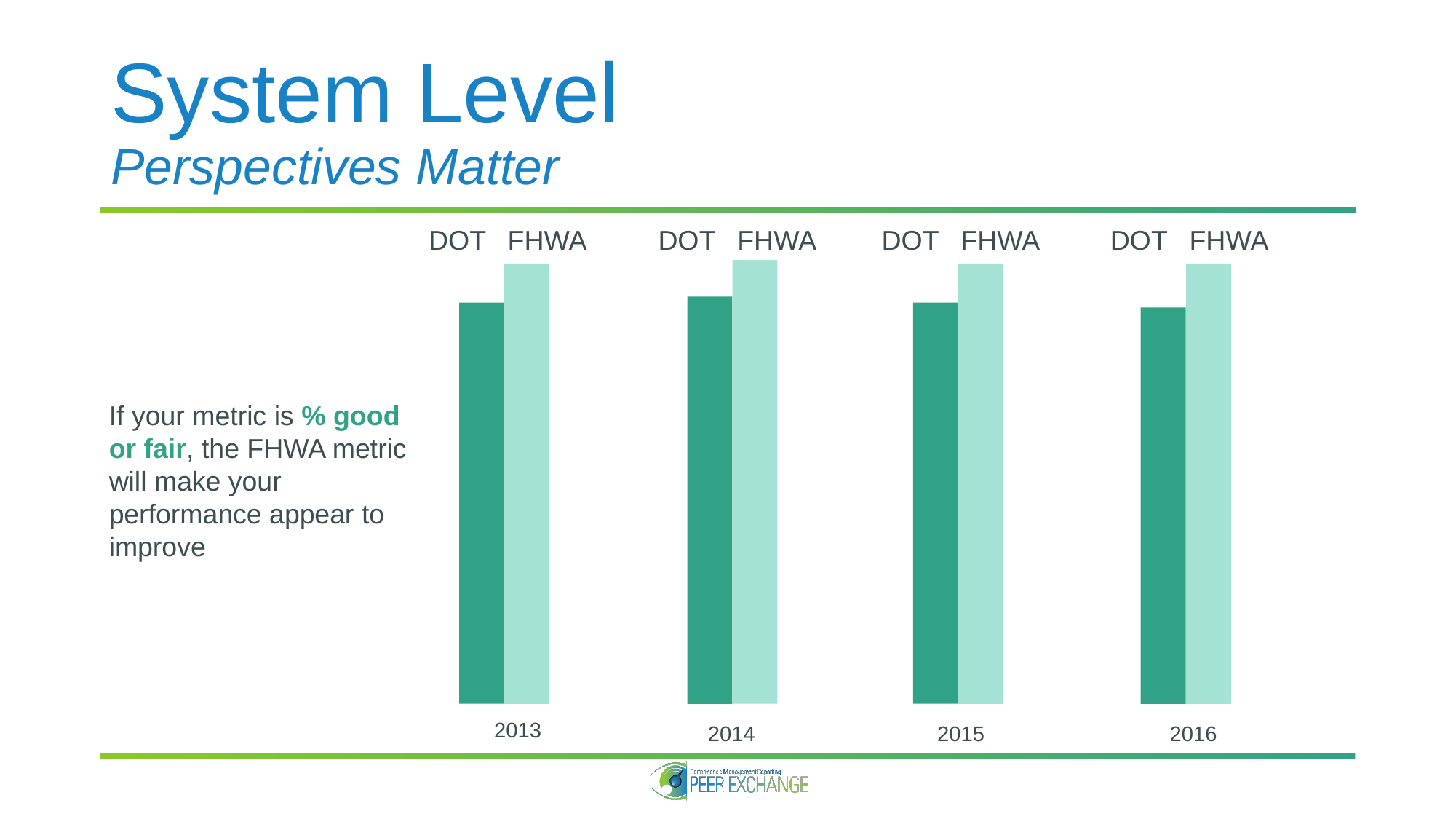

# System Level Perspectives Matter
DOT
FHWA
DOT
FHWA
DOT
FHWA
DOT
FHWA

If your metric is % good or fair, the FHWA metric will make your performance appear to improve
2013
2014
2015
2016